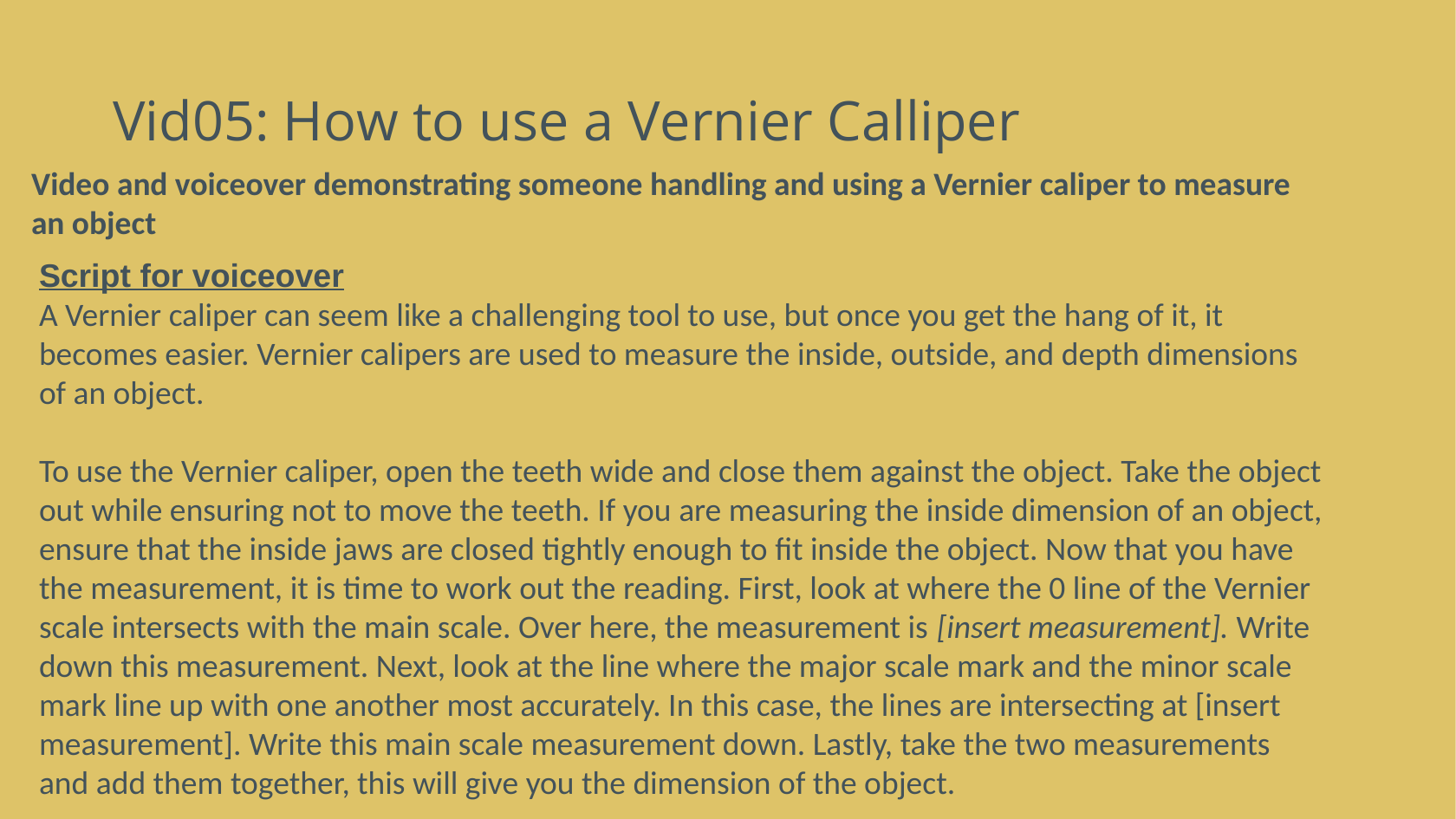

# Vid05: How to use a Vernier Calliper
Video and voiceover demonstrating someone handling and using a Vernier caliper to measure an object

Script for voiceover
A Vernier caliper can seem like a challenging tool to use, but once you get the hang of it, it becomes easier. Vernier calipers are used to measure the inside, outside, and depth dimensions of an object.

To use the Vernier caliper, open the teeth wide and close them against the object. Take the object out while ensuring not to move the teeth. If you are measuring the inside dimension of an object, ensure that the inside jaws are closed tightly enough to fit inside the object. Now that you have the measurement, it is time to work out the reading. First, look at where the 0 line of the Vernier scale intersects with the main scale. Over here, the measurement is [insert measurement]. Write down this measurement. Next, look at the line where the major scale mark and the minor scale mark line up with one another most accurately. In this case, the lines are intersecting at [insert measurement]. Write this main scale measurement down. Lastly, take the two measurements and add them together, this will give you the dimension of the object.